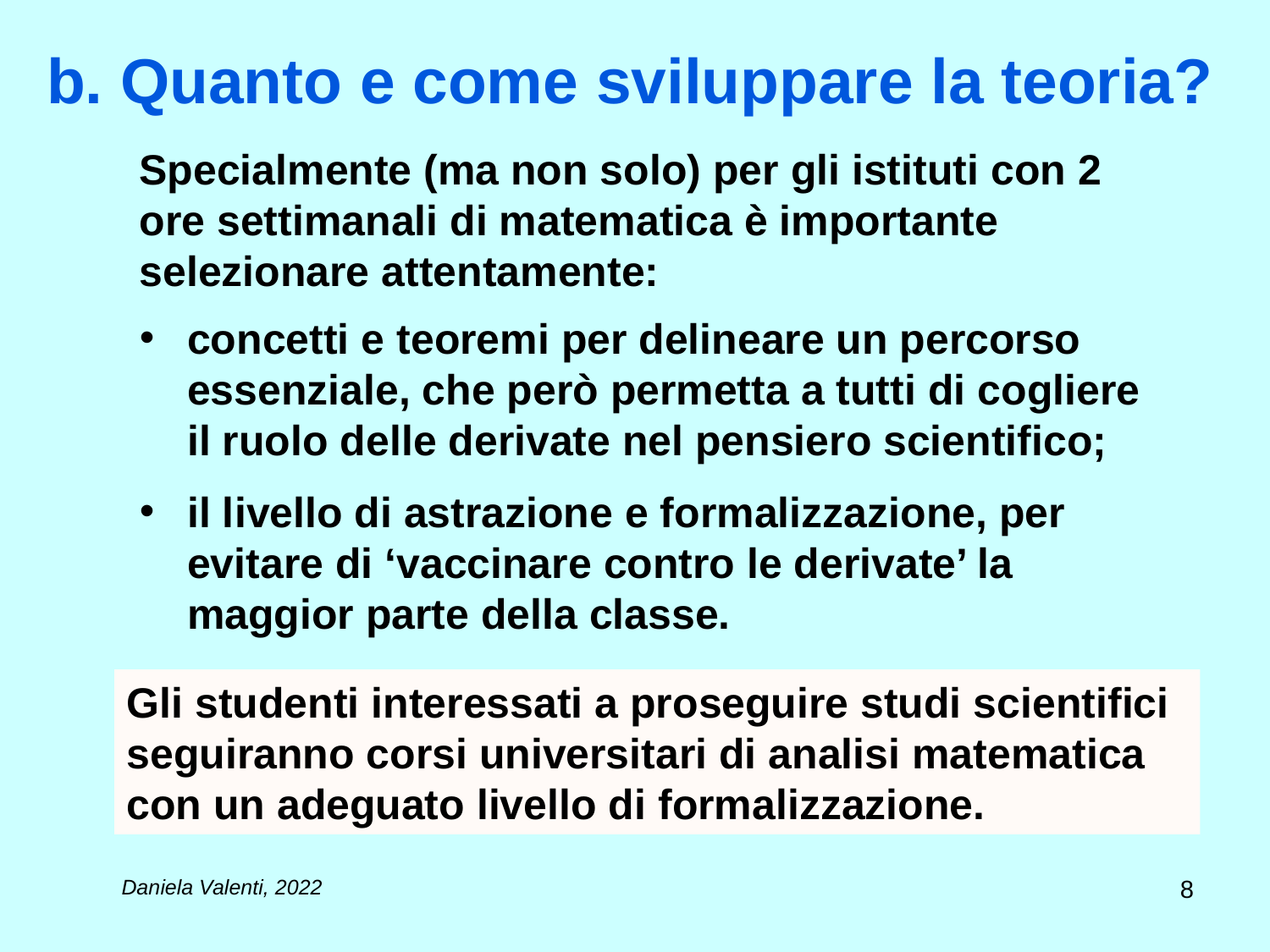

# b. Quanto e come sviluppare la teoria?
Specialmente (ma non solo) per gli istituti con 2 ore settimanali di matematica è importante selezionare attentamente:

concetti e teoremi per delineare un percorso essenziale, che però permetta a tutti di cogliere il ruolo delle derivate nel pensiero scientifico;

il livello di astrazione e formalizzazione, per evitare di ‘vaccinare contro le derivate’ la maggior parte della classe.
Gli studenti interessati a proseguire studi scientifici seguiranno corsi universitari di analisi matematica con un adeguato livello di formalizzazione.
8
Daniela Valenti, 2022